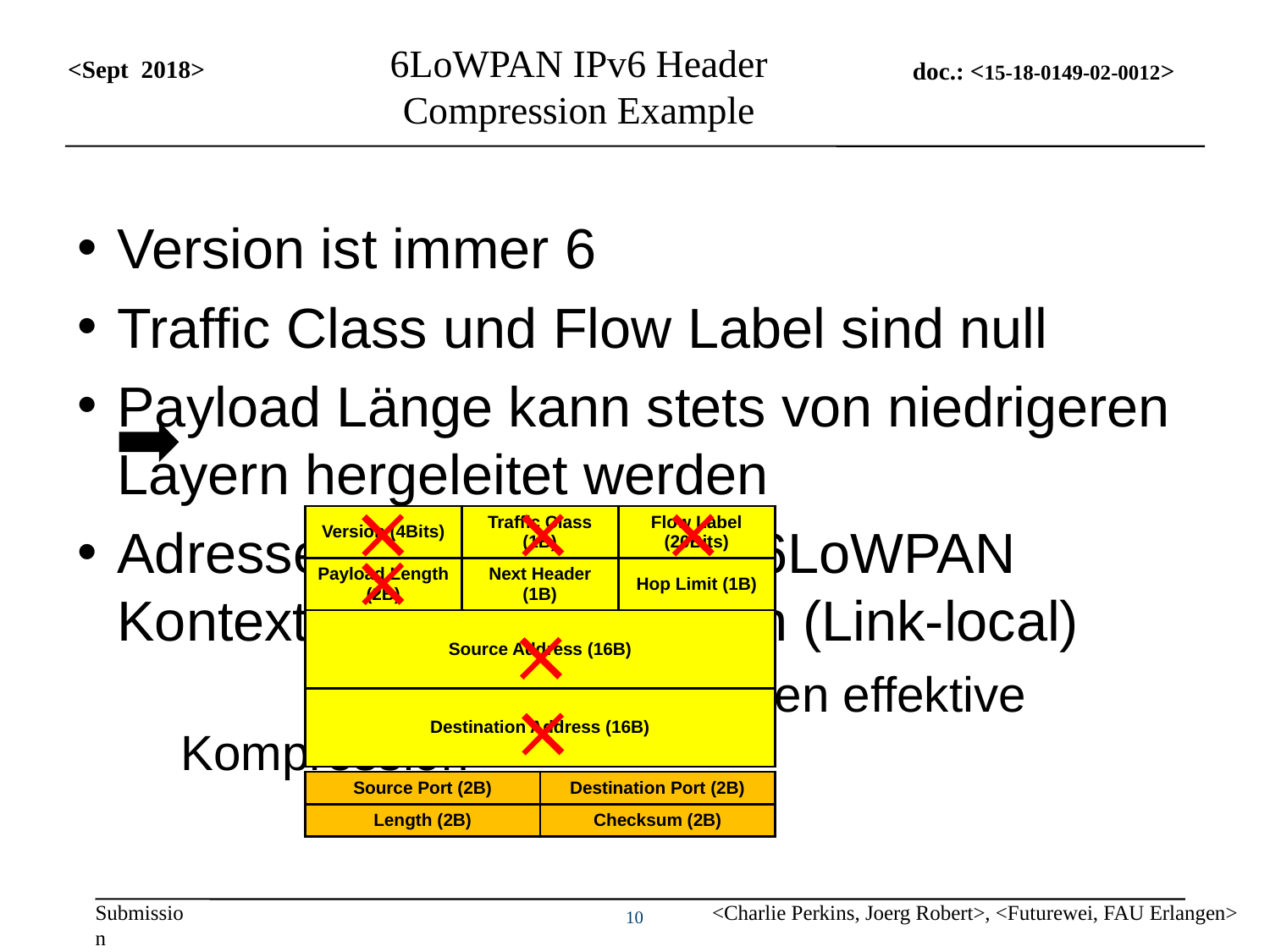

# 6LoWPAN IPv6 Header Compression Example
<Sept  2018>
Version ist immer 6
Traffic Class und Flow Label sind null
Payload Länge kann stets von niedrigeren Layern hergeleitet werden
Adressen können oft aus 6LoWPAN Kontext hergeleitet werden (Link-local)
	Annahmen ermöglichen effektive Kompression

| Version (4Bits) | Traffic Class (1B) | Flow Label (20Bits) |
| --- | --- | --- |
| Payload Length (2B) | Next Header (1B) | Hop Limit (1B) |
| Source Address (16B) |  |  |
| Destination Address (16B) |  |  |

| Source Port (2B) | Destination Port (2B) |
| --- | --- |
| Length (2B) | Checksum (2B) |
<Charlie Perkins, Joerg Robert>, <Futurewei, FAU Erlangen>